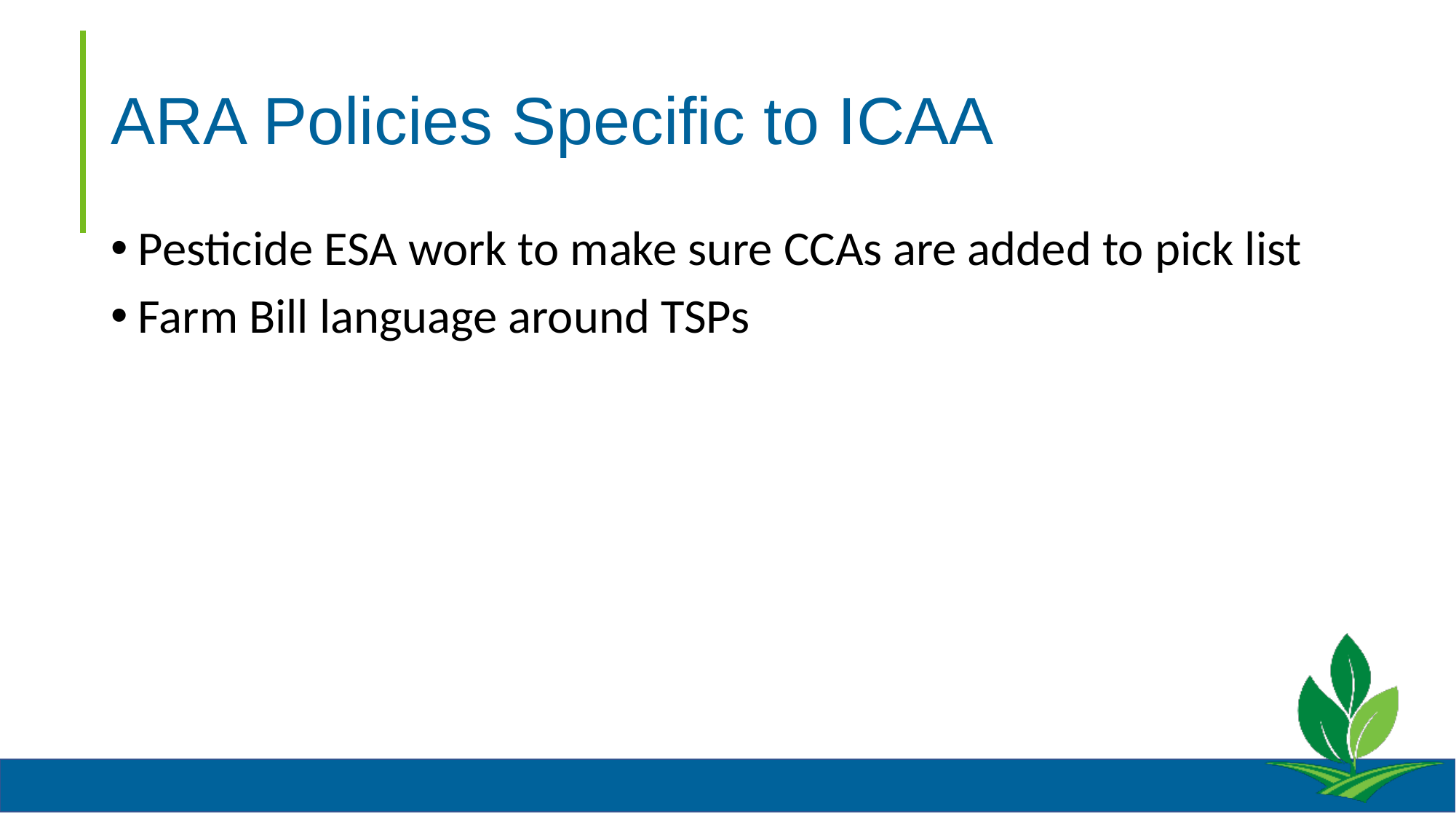

# ARA Policies Specific to ICAA
Pesticide ESA work to make sure CCAs are added to pick list
Farm Bill language around TSPs